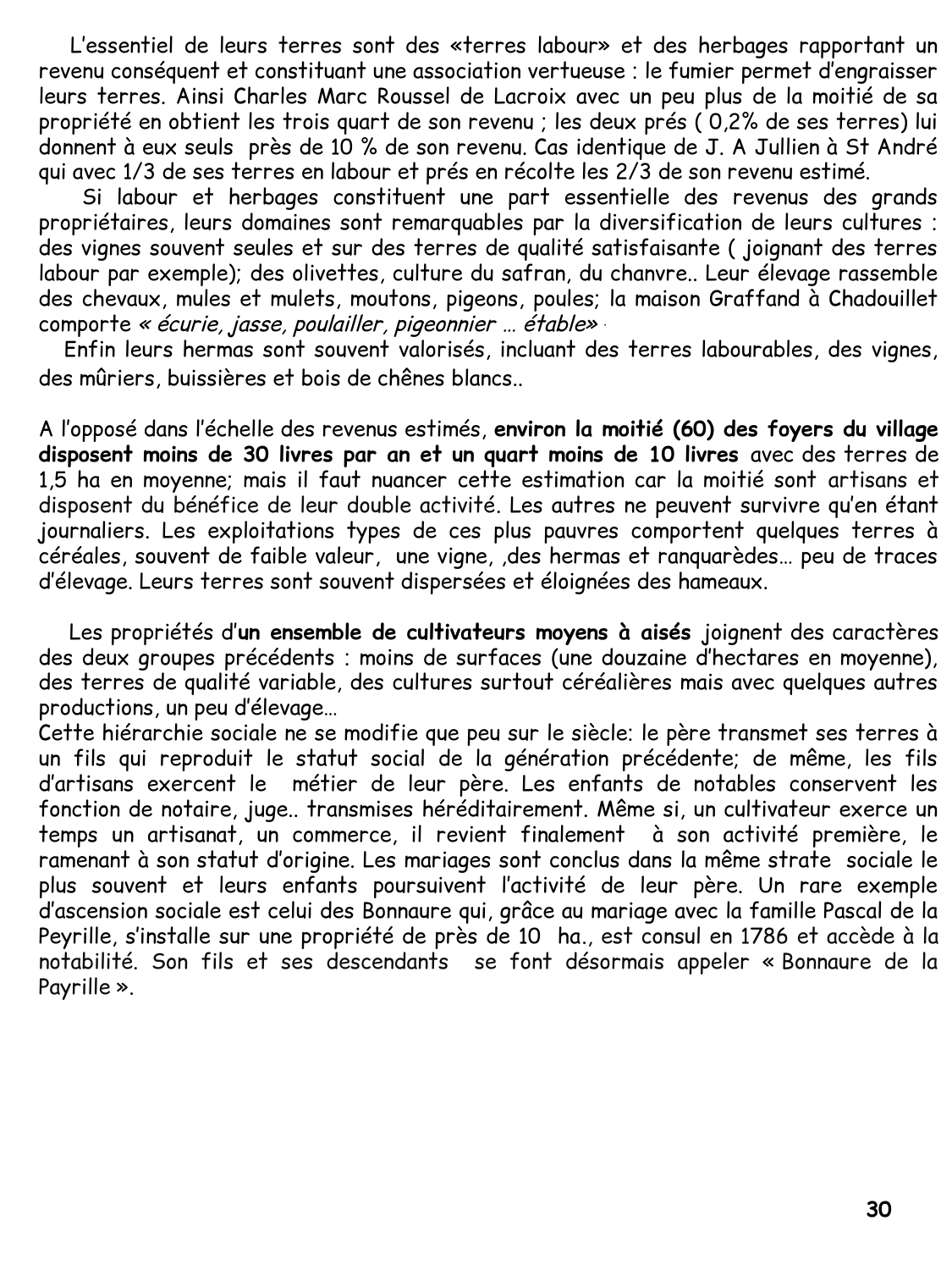

L’essentiel de leurs terres sont des «terres labour» et des herbages rapportant un revenu conséquent et constituant une association vertueuse : le fumier permet d’engraisser leurs terres. Ainsi Charles Marc Roussel de Lacroix avec un peu plus de la moitié de sa propriété en obtient les trois quart de son revenu ; les deux prés ( 0,2% de ses terres) lui donnent à eux seuls  près de 10 % de son revenu. Cas identique de J. A Jullien à St André qui avec 1/3 de ses terres en labour et prés en récolte les 2/3 de son revenu estimé.
   Si labour et herbages constituent une part essentielle des revenus des grands propriétaires, leurs domaines sont remarquables par la diversification de leurs cultures : des vignes souvent seules et sur des terres de qualité satisfaisante ( joignant des terres labour par exemple); des olivettes, culture du safran, du chanvre.. Leur élevage rassemble des chevaux, mules et mulets, moutons, pigeons, poules; la maison Graffand à Chadouillet comporte « écurie, jasse, poulailler, pigeonnier … étable» .
    Enfin leurs hermas sont souvent valorisés, incluant des terres labourables, des vignes, des mûriers, buissières et bois de chênes blancs..

A l’opposé dans l’échelle des revenus estimés, environ la moitié (60) des foyers du village disposent moins de 30 livres par an et un quart moins de 10 livres avec des terres de 1,5 ha en moyenne; mais il faut nuancer cette estimation car la moitié sont artisans et disposent du bénéfice de leur double activité. Les autres ne peuvent survivre qu’en étant journaliers. Les exploitations types de ces plus pauvres comportent quelques terres à céréales, souvent de faible valeur,  une vigne, ,des hermas et ranquarèdes… peu de traces d’élevage. Leurs terres sont souvent dispersées et éloignées des hameaux.

    Les propriétés d’un ensemble de cultivateurs moyens à aisés joignent des caractères des deux groupes précédents : moins de surfaces (une douzaine d’hectares en moyenne), des terres de qualité variable, des cultures surtout céréalières mais avec quelques autres productions, un peu d’élevage…
Cette hiérarchie sociale ne se modifie que peu sur le siècle: le père transmet ses terres à un fils qui reproduit le statut social de la génération précédente; de même, les fils d’artisans exercent le  métier de leur père. Les enfants de notables conservent les fonction de notaire, juge.. transmises héréditairement. Même si, un cultivateur exerce un temps un artisanat, un commerce, il revient finalement  à son activité première, le ramenant à son statut d’origine. Les mariages sont conclus dans la même strate  sociale le plus souvent et leurs enfants poursuivent l’activité de leur père. Un rare exemple d’ascension sociale est celui des Bonnaure qui, grâce au mariage avec la famille Pascal de la Peyrille, s’installe sur une propriété de près de 10  ha., est consul en 1786 et accède à la notabilité. Son fils et ses descendants  se font désormais appeler « Bonnaure de la Payrille ».

30